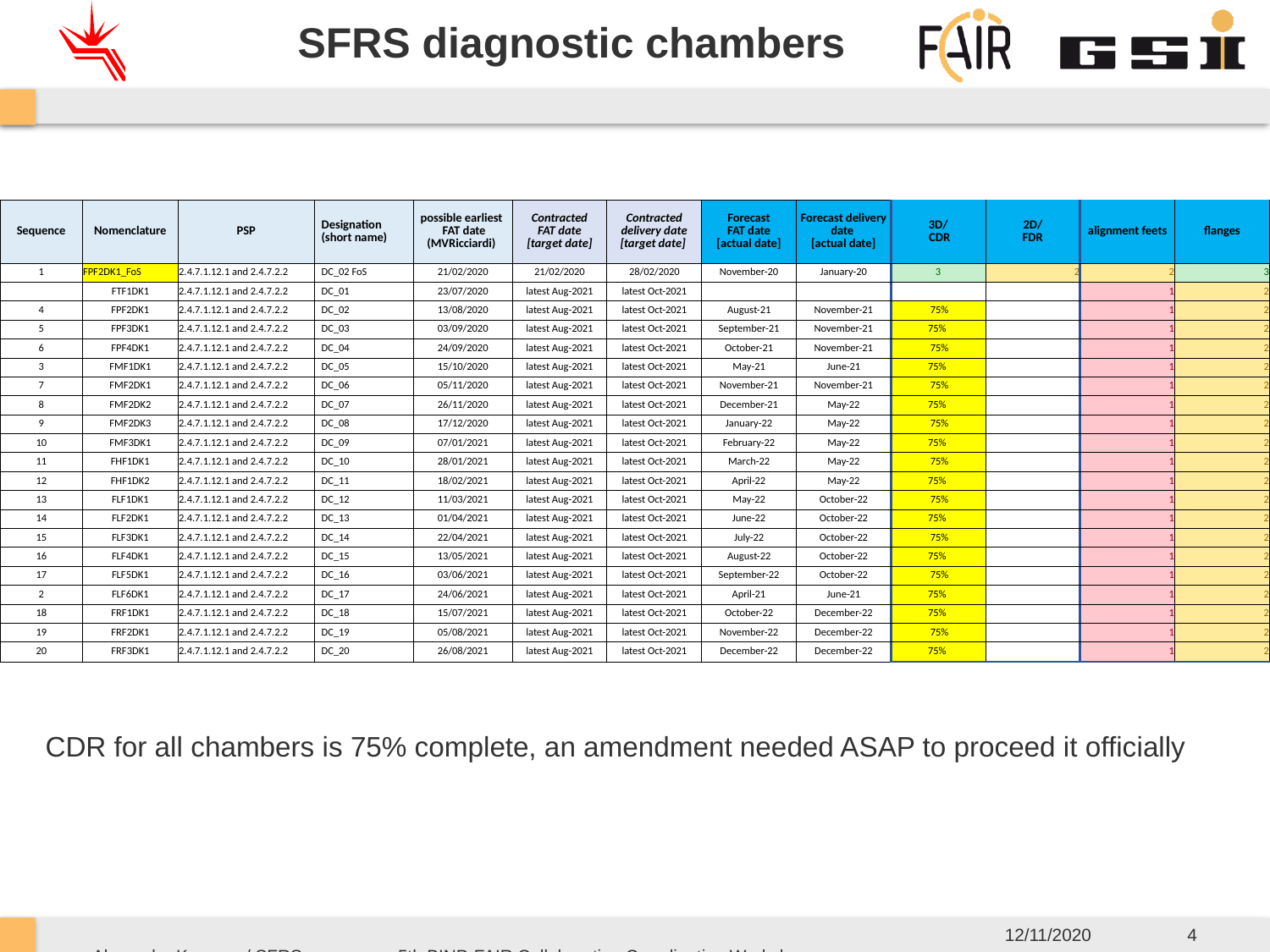

# SFRS diagnostic chambers
| Sequence | Nomenclature | PSP | Designation (short name) | possible earliest FAT date (MVRicciardi) | Contracted FAT date [target date] | Contracted delivery date [target date] | Forecast FAT date [actual date] | Forecast delivery date [actual date] | 3D/ CDR | 2D/ FDR | alignment feets | flanges |
| --- | --- | --- | --- | --- | --- | --- | --- | --- | --- | --- | --- | --- |
| 1 | FPF2DK1\_FoS | 2.4.7.1.12.1 and 2.4.7.2.2 | DC\_02 FoS | 21/02/2020 | 21/02/2020 | 28/02/2020 | November-20 | January-20 | 3 | 2 | 2 | 3 |
|  | FTF1DK1 | 2.4.7.1.12.1 and 2.4.7.2.2 | DC\_01 | 23/07/2020 | latest Aug-2021 | latest Oct-2021 |  |  |  |  | 1 | 2 |
| 4 | FPF2DK1 | 2.4.7.1.12.1 and 2.4.7.2.2 | DC\_02 | 13/08/2020 | latest Aug-2021 | latest Oct-2021 | August-21 | November-21 | 75% |  | 1 | 2 |
| 5 | FPF3DK1 | 2.4.7.1.12.1 and 2.4.7.2.2 | DC\_03 | 03/09/2020 | latest Aug-2021 | latest Oct-2021 | September-21 | November-21 | 75% |  | 1 | 2 |
| 6 | FPF4DK1 | 2.4.7.1.12.1 and 2.4.7.2.2 | DC\_04 | 24/09/2020 | latest Aug-2021 | latest Oct-2021 | October-21 | November-21 | 75% |  | 1 | 2 |
| 3 | FMF1DK1 | 2.4.7.1.12.1 and 2.4.7.2.2 | DC\_05 | 15/10/2020 | latest Aug-2021 | latest Oct-2021 | May-21 | June-21 | 75% |  | 1 | 2 |
| 7 | FMF2DK1 | 2.4.7.1.12.1 and 2.4.7.2.2 | DC\_06 | 05/11/2020 | latest Aug-2021 | latest Oct-2021 | November-21 | November-21 | 75% |  | 1 | 2 |
| 8 | FMF2DK2 | 2.4.7.1.12.1 and 2.4.7.2.2 | DC\_07 | 26/11/2020 | latest Aug-2021 | latest Oct-2021 | December-21 | May-22 | 75% |  | 1 | 2 |
| 9 | FMF2DK3 | 2.4.7.1.12.1 and 2.4.7.2.2 | DC\_08 | 17/12/2020 | latest Aug-2021 | latest Oct-2021 | January-22 | May-22 | 75% |  | 1 | 2 |
| 10 | FMF3DK1 | 2.4.7.1.12.1 and 2.4.7.2.2 | DC\_09 | 07/01/2021 | latest Aug-2021 | latest Oct-2021 | February-22 | May-22 | 75% |  | 1 | 2 |
| 11 | FHF1DK1 | 2.4.7.1.12.1 and 2.4.7.2.2 | DC\_10 | 28/01/2021 | latest Aug-2021 | latest Oct-2021 | March-22 | May-22 | 75% |  | 1 | 2 |
| 12 | FHF1DK2 | 2.4.7.1.12.1 and 2.4.7.2.2 | DC\_11 | 18/02/2021 | latest Aug-2021 | latest Oct-2021 | April-22 | May-22 | 75% |  | 1 | 2 |
| 13 | FLF1DK1 | 2.4.7.1.12.1 and 2.4.7.2.2 | DC\_12 | 11/03/2021 | latest Aug-2021 | latest Oct-2021 | May-22 | October-22 | 75% |  | 1 | 2 |
| 14 | FLF2DK1 | 2.4.7.1.12.1 and 2.4.7.2.2 | DC\_13 | 01/04/2021 | latest Aug-2021 | latest Oct-2021 | June-22 | October-22 | 75% |  | 1 | 2 |
| 15 | FLF3DK1 | 2.4.7.1.12.1 and 2.4.7.2.2 | DC\_14 | 22/04/2021 | latest Aug-2021 | latest Oct-2021 | July-22 | October-22 | 75% |  | 1 | 2 |
| 16 | FLF4DK1 | 2.4.7.1.12.1 and 2.4.7.2.2 | DC\_15 | 13/05/2021 | latest Aug-2021 | latest Oct-2021 | August-22 | October-22 | 75% |  | 1 | 2 |
| 17 | FLF5DK1 | 2.4.7.1.12.1 and 2.4.7.2.2 | DC\_16 | 03/06/2021 | latest Aug-2021 | latest Oct-2021 | September-22 | October-22 | 75% |  | 1 | 2 |
| 2 | FLF6DK1 | 2.4.7.1.12.1 and 2.4.7.2.2 | DC\_17 | 24/06/2021 | latest Aug-2021 | latest Oct-2021 | April-21 | June-21 | 75% |  | 1 | 2 |
| 18 | FRF1DK1 | 2.4.7.1.12.1 and 2.4.7.2.2 | DC\_18 | 15/07/2021 | latest Aug-2021 | latest Oct-2021 | October-22 | December-22 | 75% |  | 1 | 2 |
| 19 | FRF2DK1 | 2.4.7.1.12.1 and 2.4.7.2.2 | DC\_19 | 05/08/2021 | latest Aug-2021 | latest Oct-2021 | November-22 | December-22 | 75% |  | 1 | 2 |
| 20 | FRF3DK1 | 2.4.7.1.12.1 and 2.4.7.2.2 | DC\_20 | 26/08/2021 | latest Aug-2021 | latest Oct-2021 | December-22 | December-22 | 75% |  | 1 | 2 |
CDR for all chambers is 75% complete, an amendment needed ASAP to proceed it officially
12/11/2020
4
Alexander Krasnov / SFRS vacuum      5th BINP-FAIR Collaboration Coordination Workshop